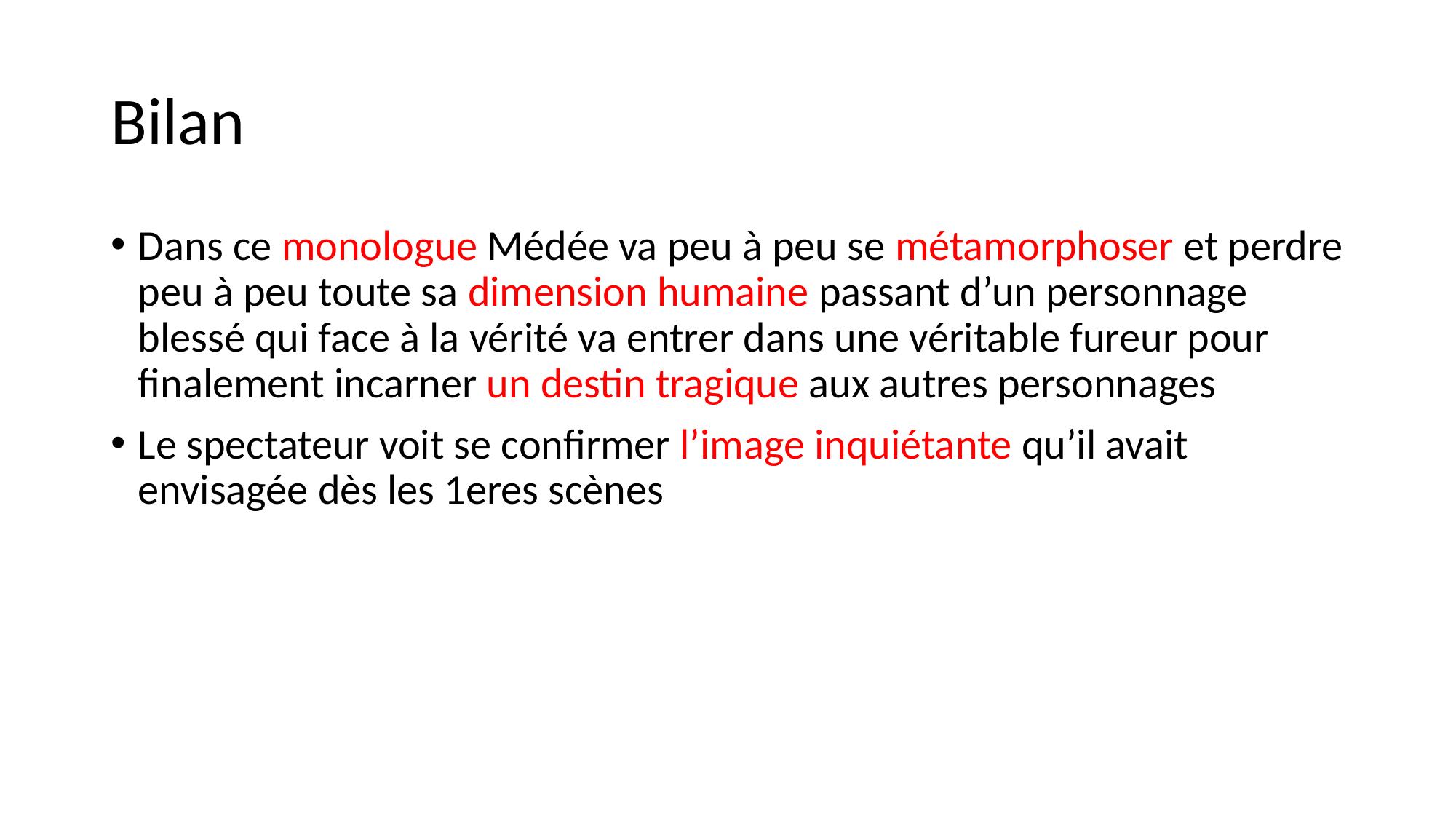

# Bilan
Dans ce monologue Médée va peu à peu se métamorphoser et perdre peu à peu toute sa dimension humaine passant d’un personnage blessé qui face à la vérité va entrer dans une véritable fureur pour finalement incarner un destin tragique aux autres personnages
Le spectateur voit se confirmer l’image inquiétante qu’il avait envisagée dès les 1eres scènes